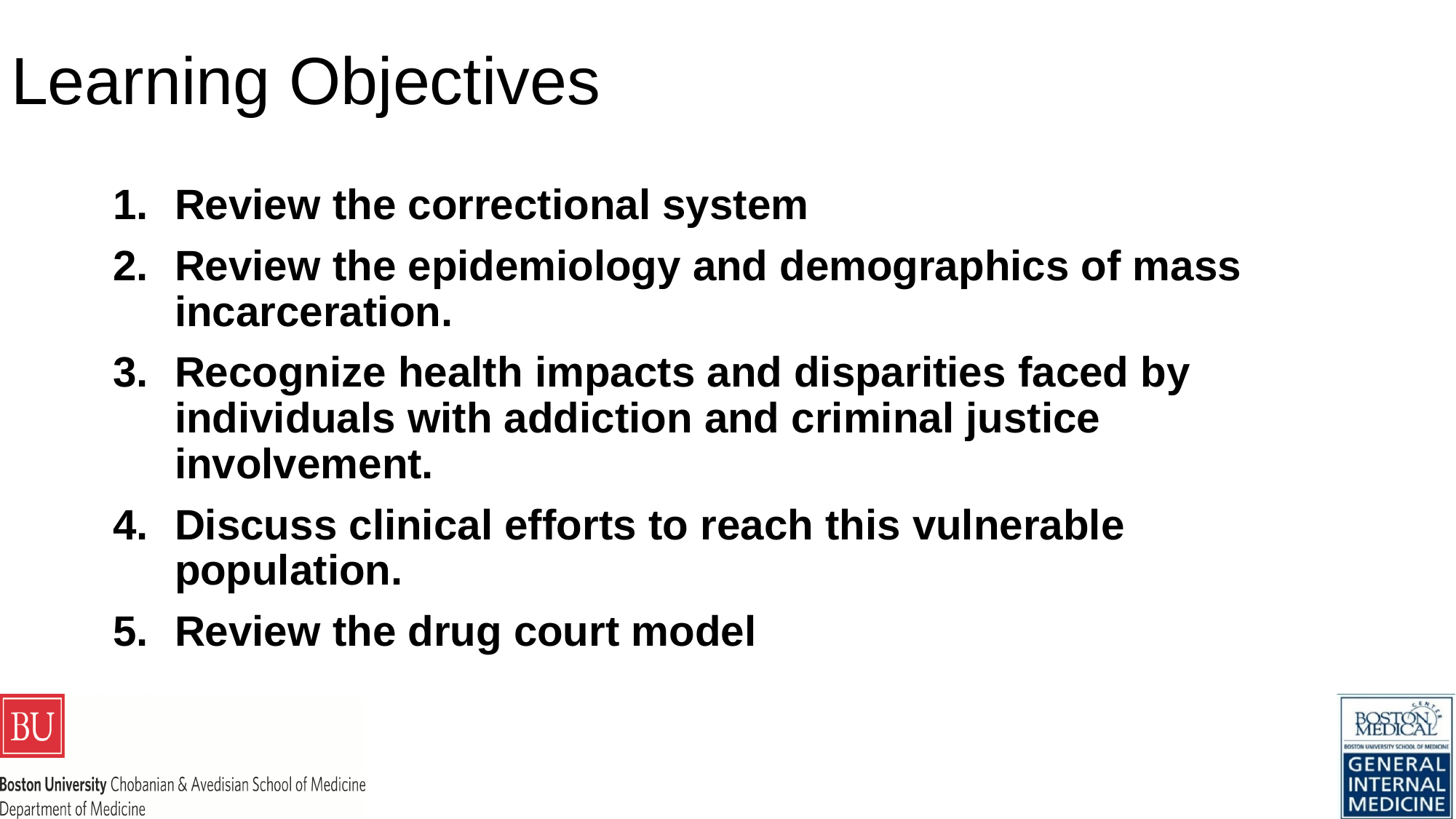

# Learning Objectives
Review the correctional system
Review the epidemiology and demographics of mass incarceration.
Recognize health impacts and disparities faced by individuals with addiction and criminal justice involvement.
Discuss clinical efforts to reach this vulnerable population.
Review the drug court model